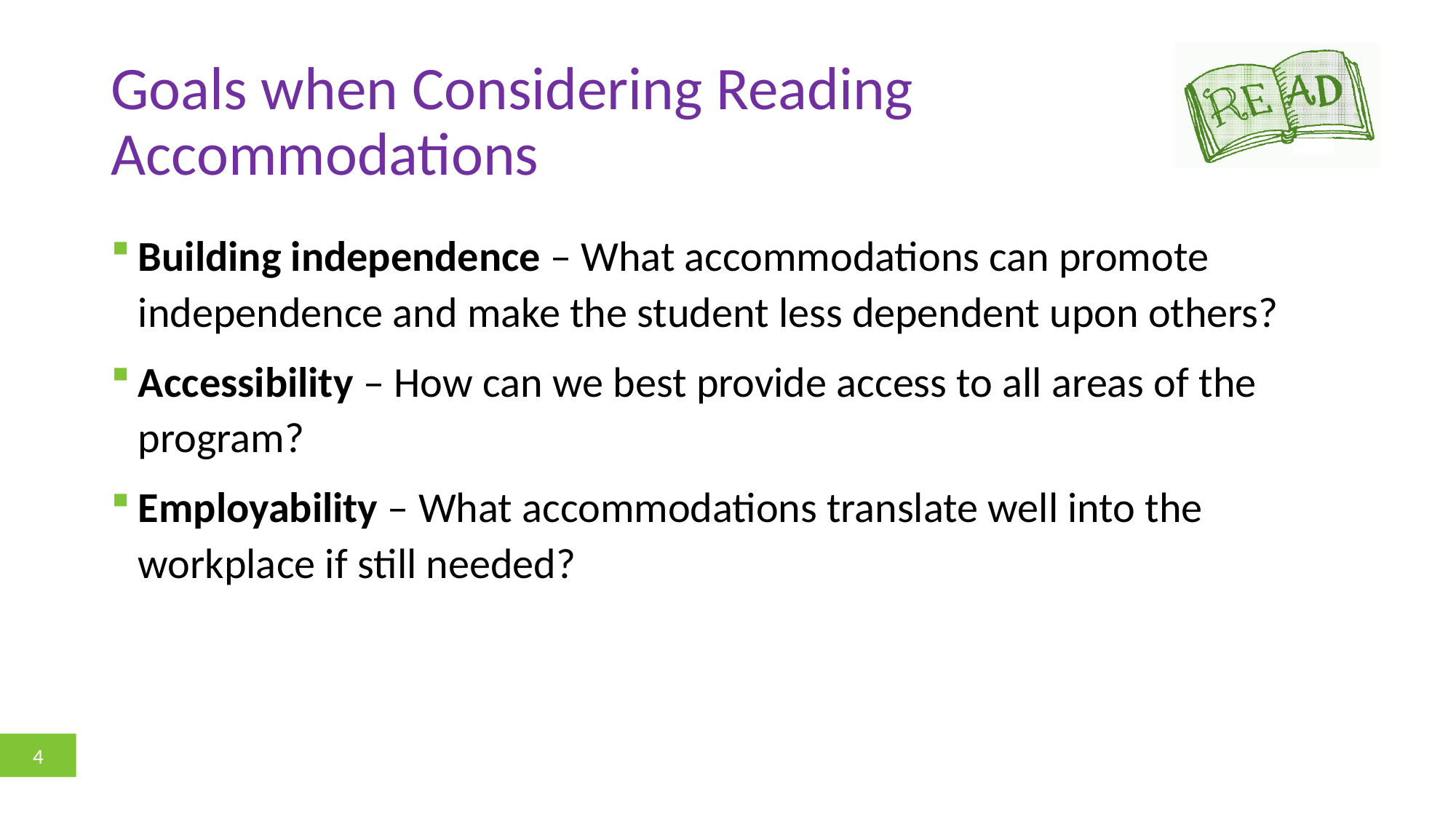

# Goals when Considering Reading Accommodations
Building independence – What accommodations can promote independence and make the student less dependent upon others?
Accessibility – How can we best provide access to all areas of the program?
Employability – What accommodations translate well into the workplace if still needed?